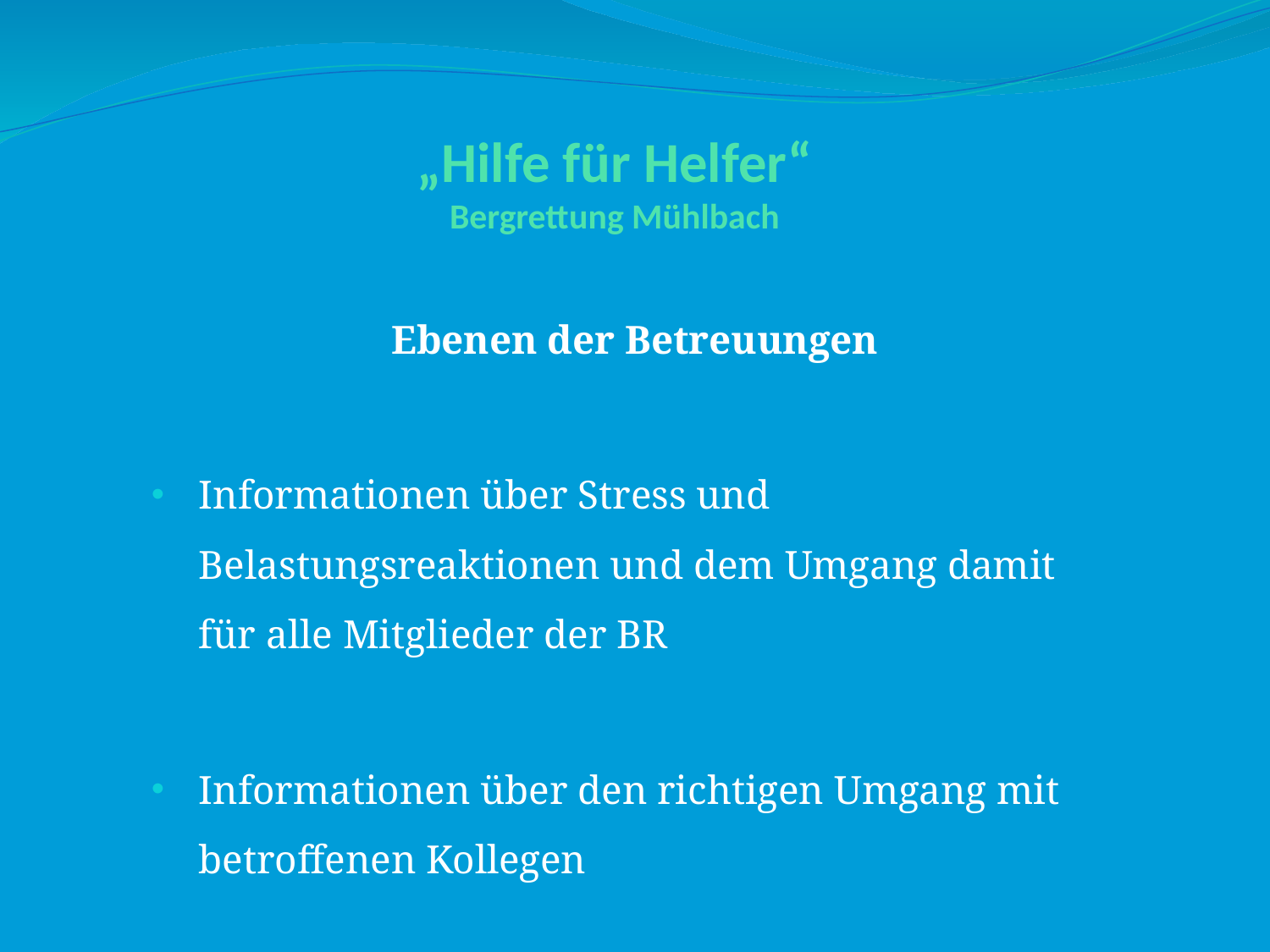

# „Hilfe für Helfer“ Bergrettung Mühlbach
Ebenen der Betreuungen

Informationen über Stress und Belastungsreaktionen und dem Umgang damit für alle Mitglieder der BR

Informationen über den richtigen Umgang mit betroffenen Kollegen